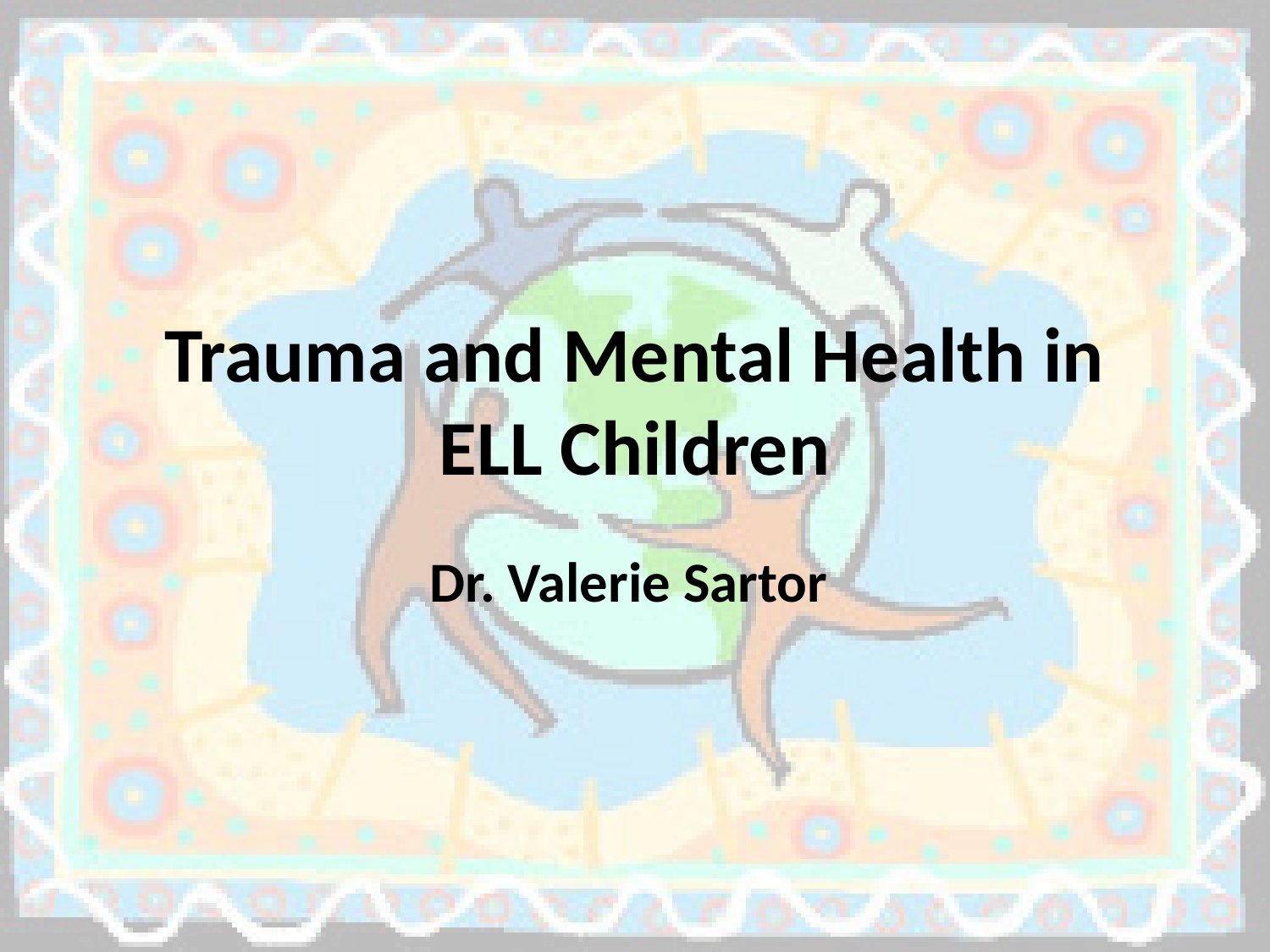

# Trauma and Mental Health in ELL Children
Dr. Valerie Sartor